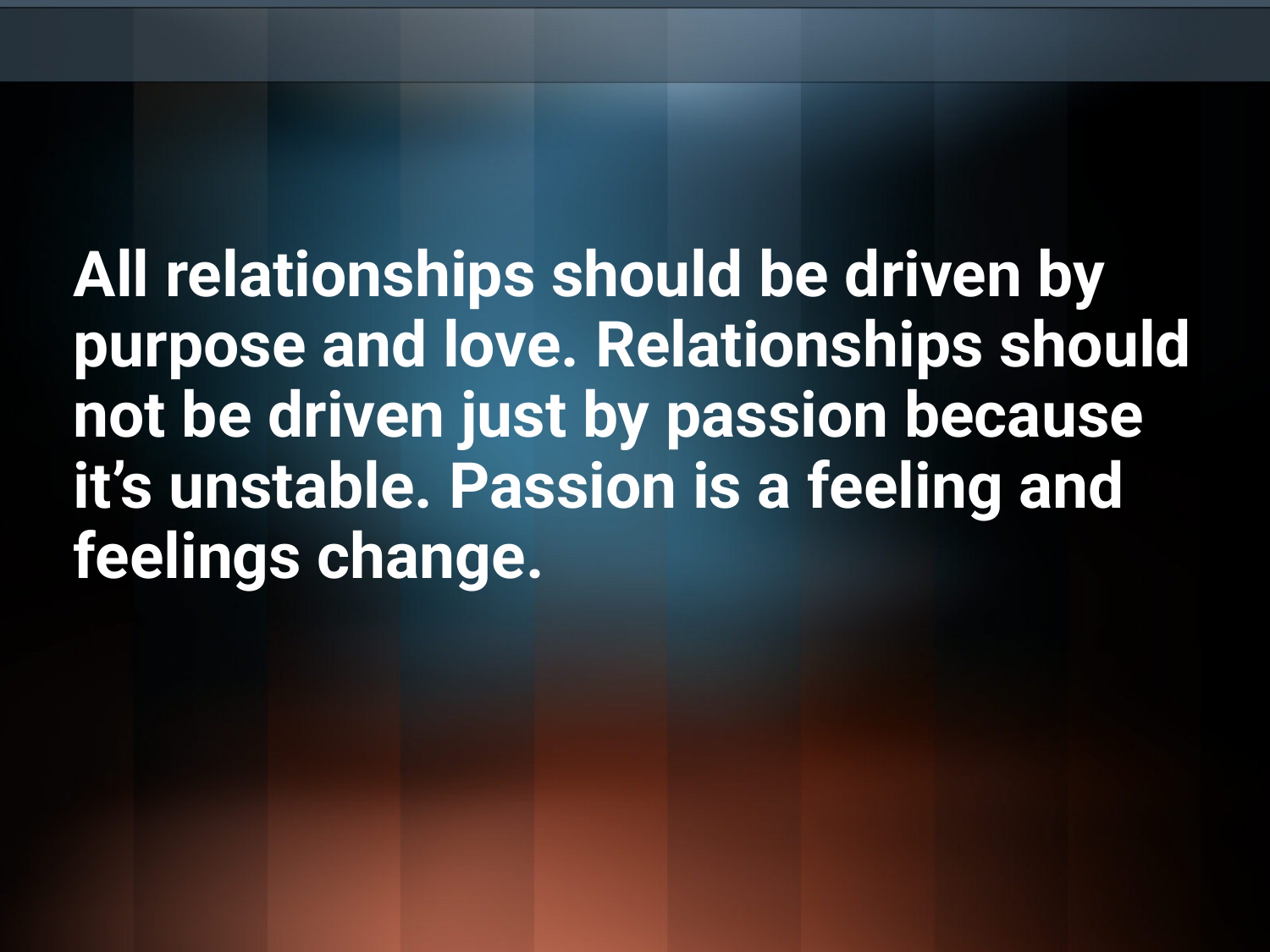

# All relationships should be driven by purpose and love. Relationships should not be driven just by passion because it’s unstable. Passion is a feeling and feelings change.